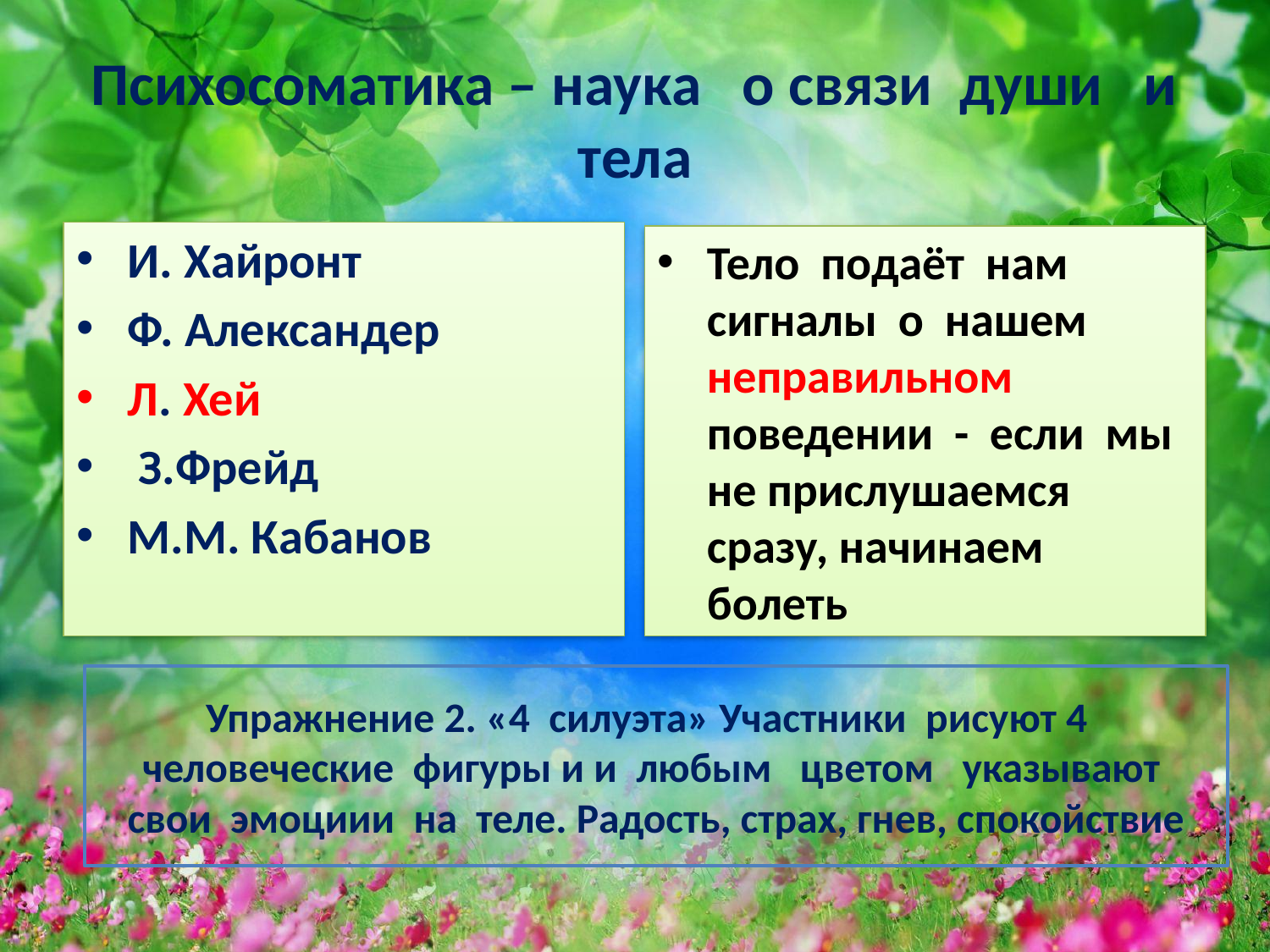

# Психосоматика – наука   о связи  души   и тела
И. Хайронт
Ф. Александер
Л. Хей
 З.Фрейд
М.М. Кабанов
Тело  подаёт  нам  сигналы  о  нашем   неправильном поведении  -  если  мы не прислушаемся   сразу, начинаем  болеть
Упражнение 2. «4  силуэта» Участники  рисуют 4   человеческие  фигуры и и  любым   цветом   указывают  свои  эмоциии  на  теле. Радость, страх, гнев, спокойствие